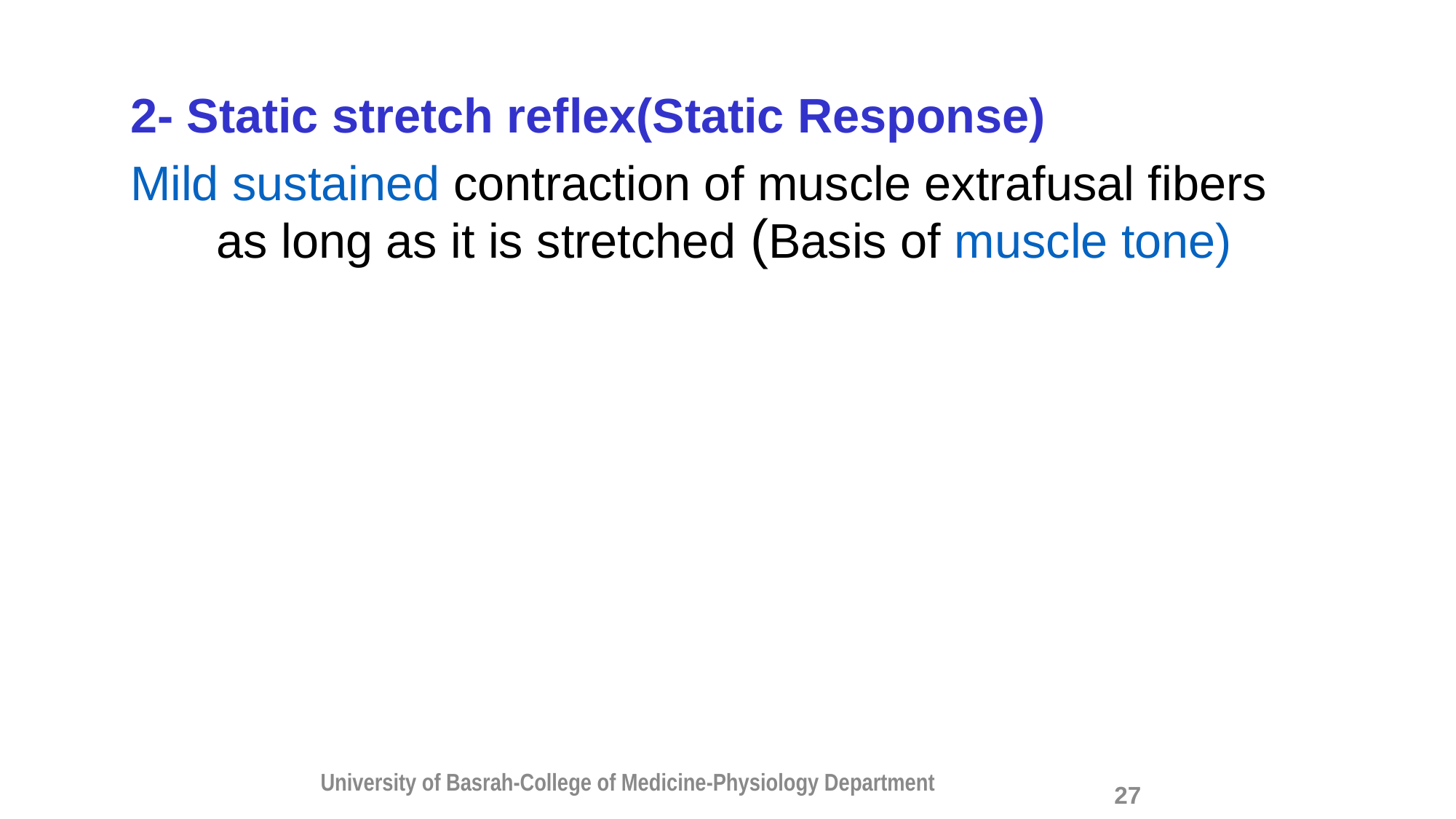

2- Static stretch reflex(Static Response)
Mild sustained contraction of muscle extrafusal fibers  as long as it is stretched (Basis of muscle tone)

University of Basrah-College of Medicine-Physiology Department
27